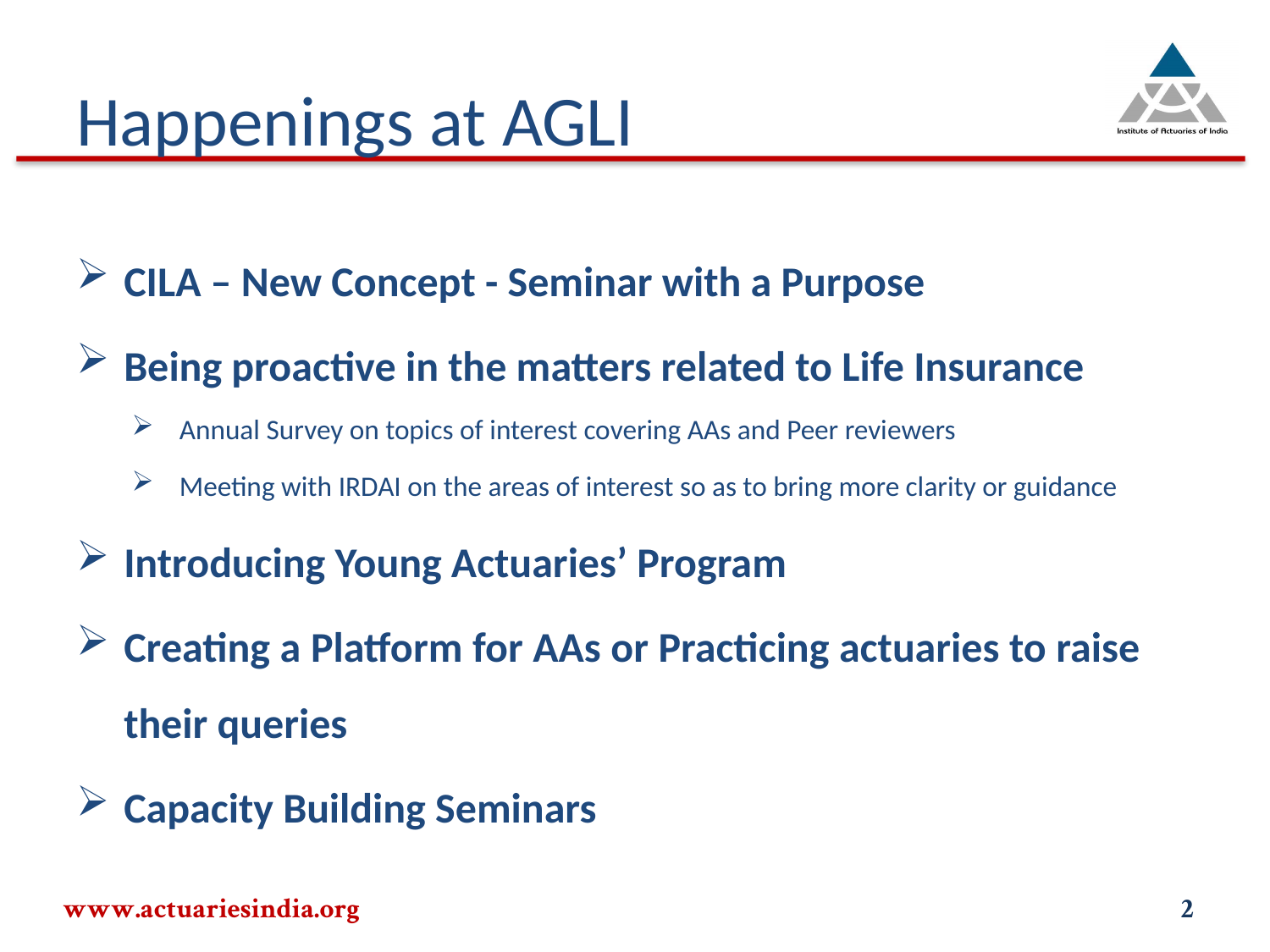

# Happenings at AGLI
CILA – New Concept - Seminar with a Purpose
Being proactive in the matters related to Life Insurance
Annual Survey on topics of interest covering AAs and Peer reviewers
Meeting with IRDAI on the areas of interest so as to bring more clarity or guidance
Introducing Young Actuaries’ Program
Creating a Platform for AAs or Practicing actuaries to raise their queries
Capacity Building Seminars

www.actuariesindia.org
2